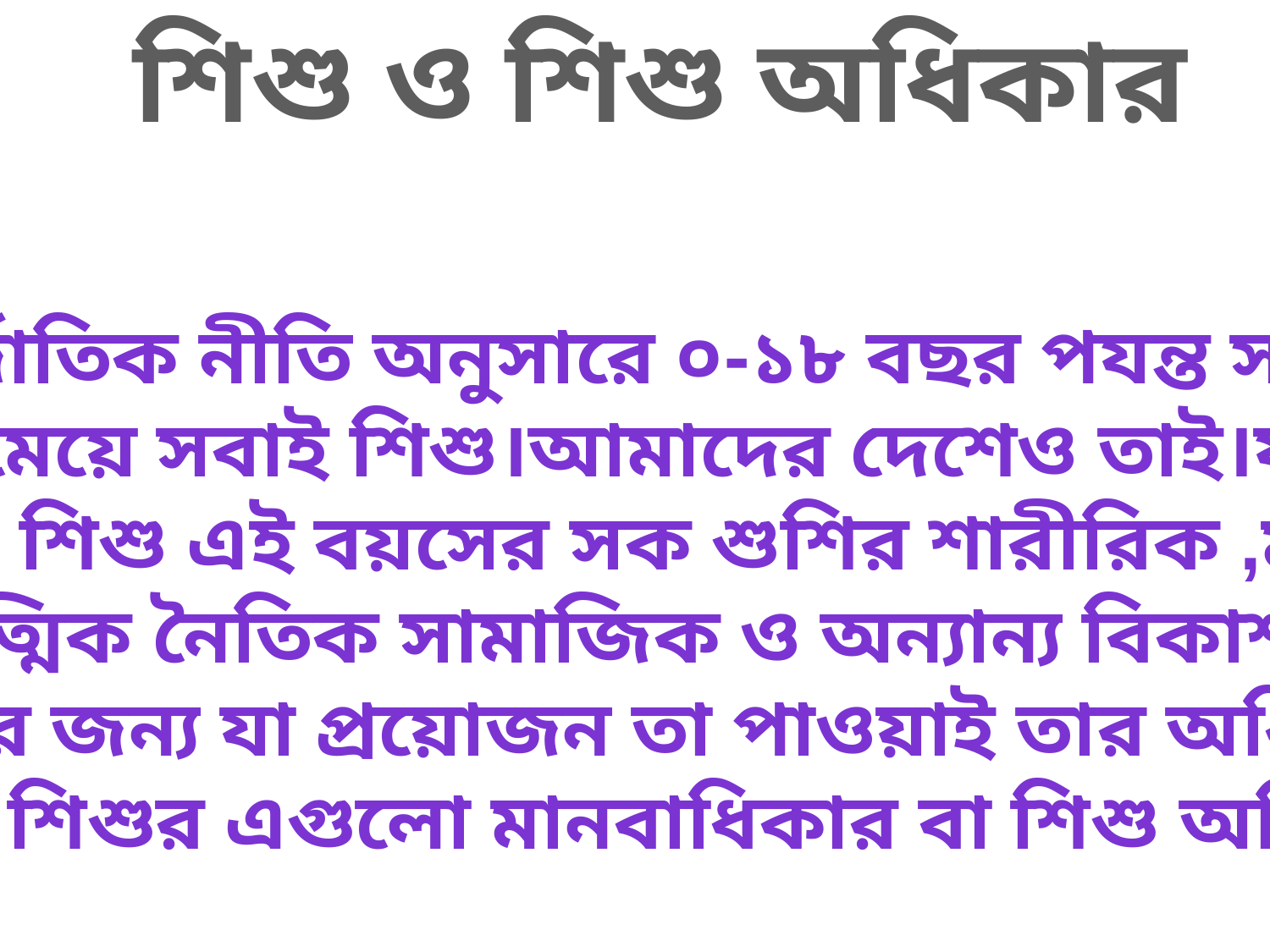

শিশু ও শিশু অধিকার
আন্তর্জাতিক নীতি অনুসারে ০-১৮ বছর পযন্ত সকল
ছেলে মেয়ে সবাই শিশু।আমাদের দেশেও তাই।যখন
কোনো শিশু এই বয়সের সক শুশির শারীরিক ,মানসিক
আধ্যাত্মিক নৈতিক সামাজিক ও অন্যান্য বিকাশ
সাধনের জন্য যা প্রয়োজন তা পাওয়াই তার অধিকার।
প্রতিটি শিশুর এগুলো মানবাধিকার বা শিশু অধিকার।